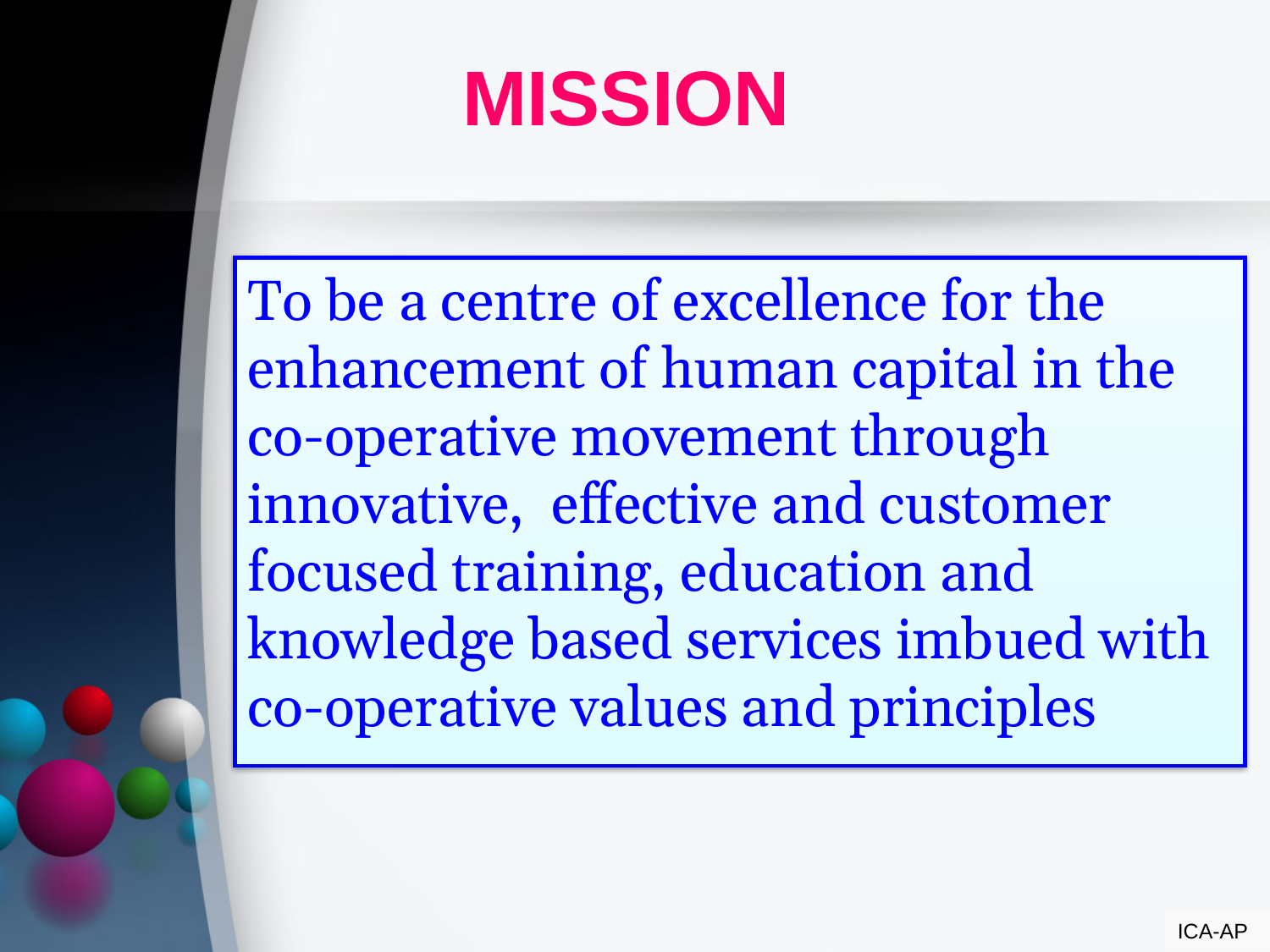

# MISSION
To be a centre of excellence for the enhancement of human capital in the co-operative movement through innovative,  effective and customer focused training, education and knowledge based services imbued with co-operative values and principles

ICA-AP